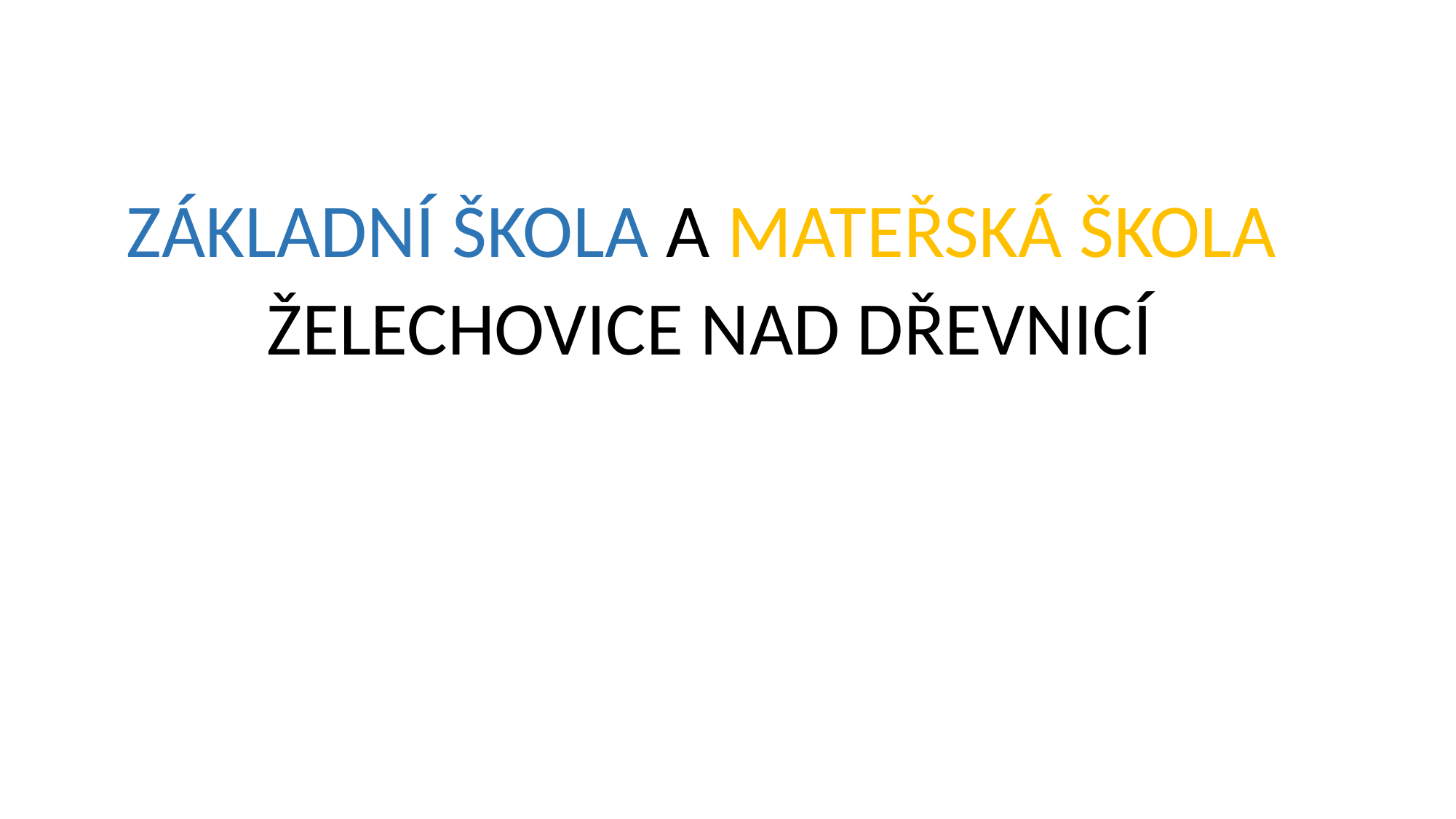

#
ZÁKLADNÍ ŠKOLA A MATEŘSKÁ ŠKOLA
ŽELECHOVICE NAD DŘEVNICÍ